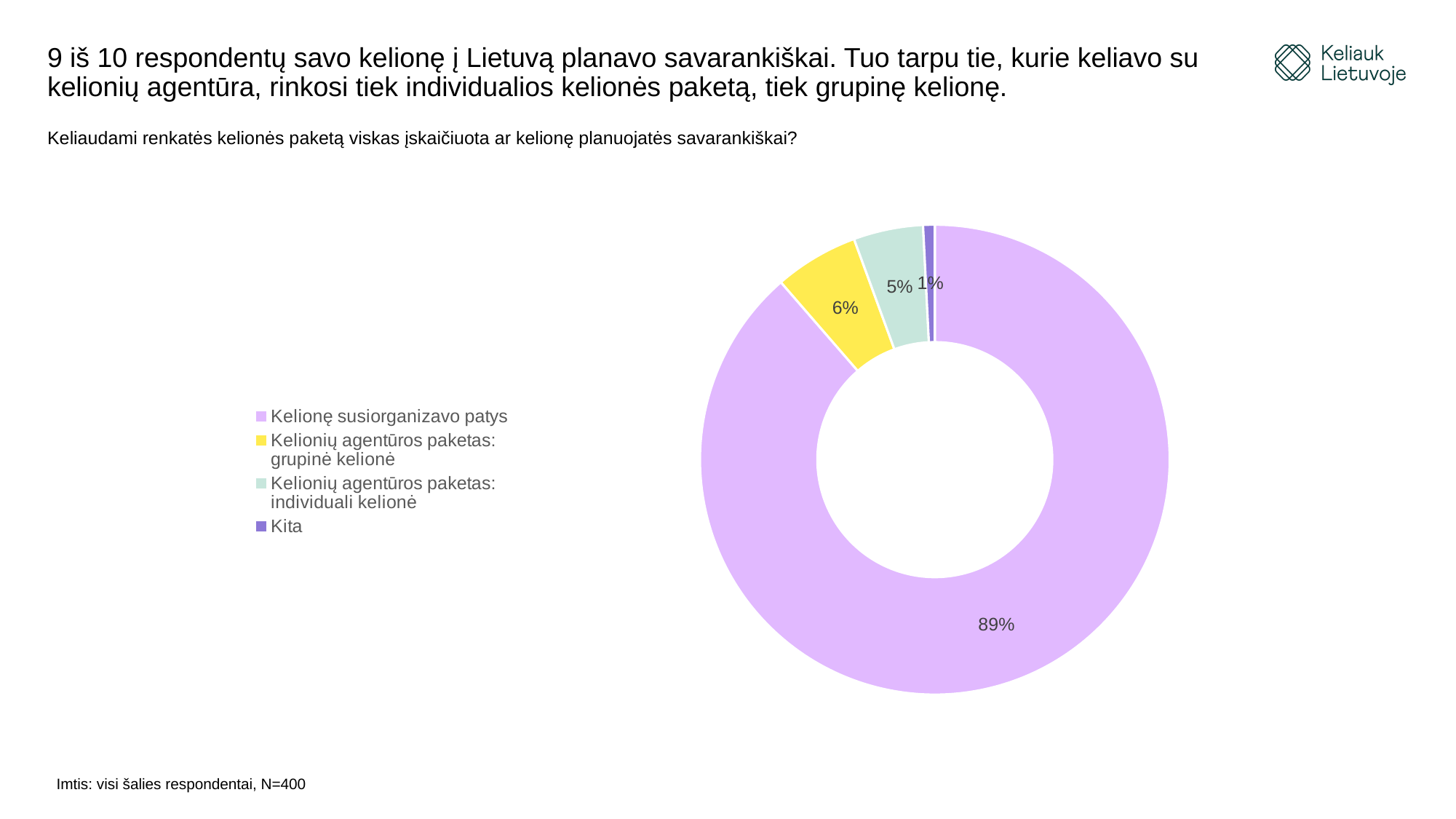

# 9 iš 10 respondentų savo kelionę į Lietuvą planavo savarankiškai. Tuo tarpu tie, kurie keliavo su kelionių agentūra, rinkosi tiek individualios kelionės paketą, tiek grupinę kelionę.
Keliaudami renkatės kelionės paketą viskas įskaičiuota ar kelionę planuojatės savarankiškai?

### Chart

| Category |
|---|

### Chart

| Category |  |
|---|---|
| Kelionę susiorganizavo patys | 0.888 |
| Kelionių agentūros paketas: grupinė kelionė | 0.058 |
| Kelionių agentūros paketas: individuali kelionė | 0.048 |
| Kita | 0.008 |
Imtis: visi šalies respondentai, N=400